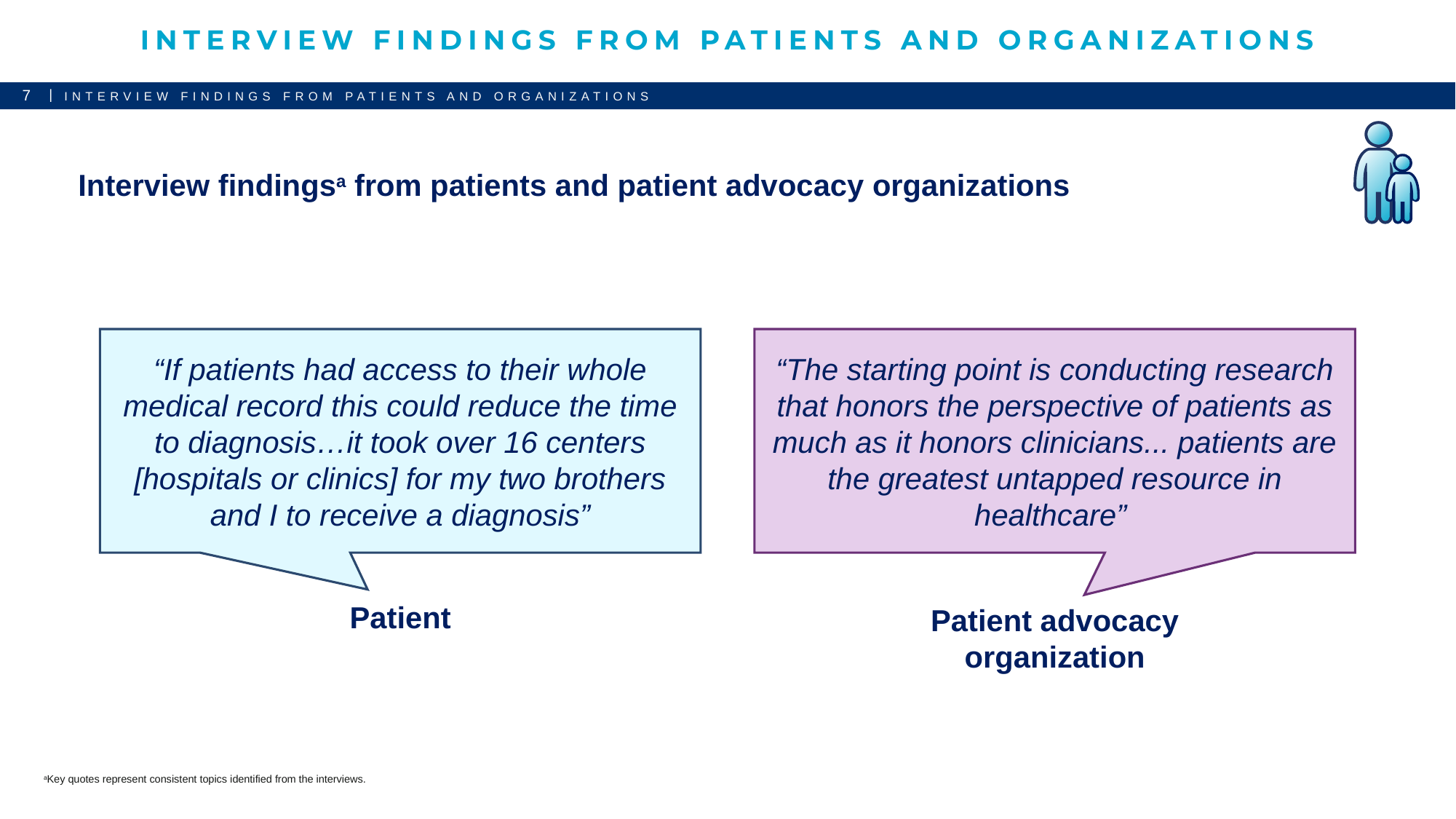

# Interview findings From patients and organizations
Interview findings From patients and organizations

Interview findingsa from patients and patient advocacy organizations
“If patients had access to their whole medical record this could reduce the time to diagnosis…it took over 16 centers [hospitals or clinics] for my two brothers and I to receive a diagnosis”
Patient
“The starting point is conducting research that honors the perspective of patients as much as it honors clinicians... patients are the greatest untapped resource in healthcare”
Patient advocacy organization
aKey quotes represent consistent topics identified from the interviews.